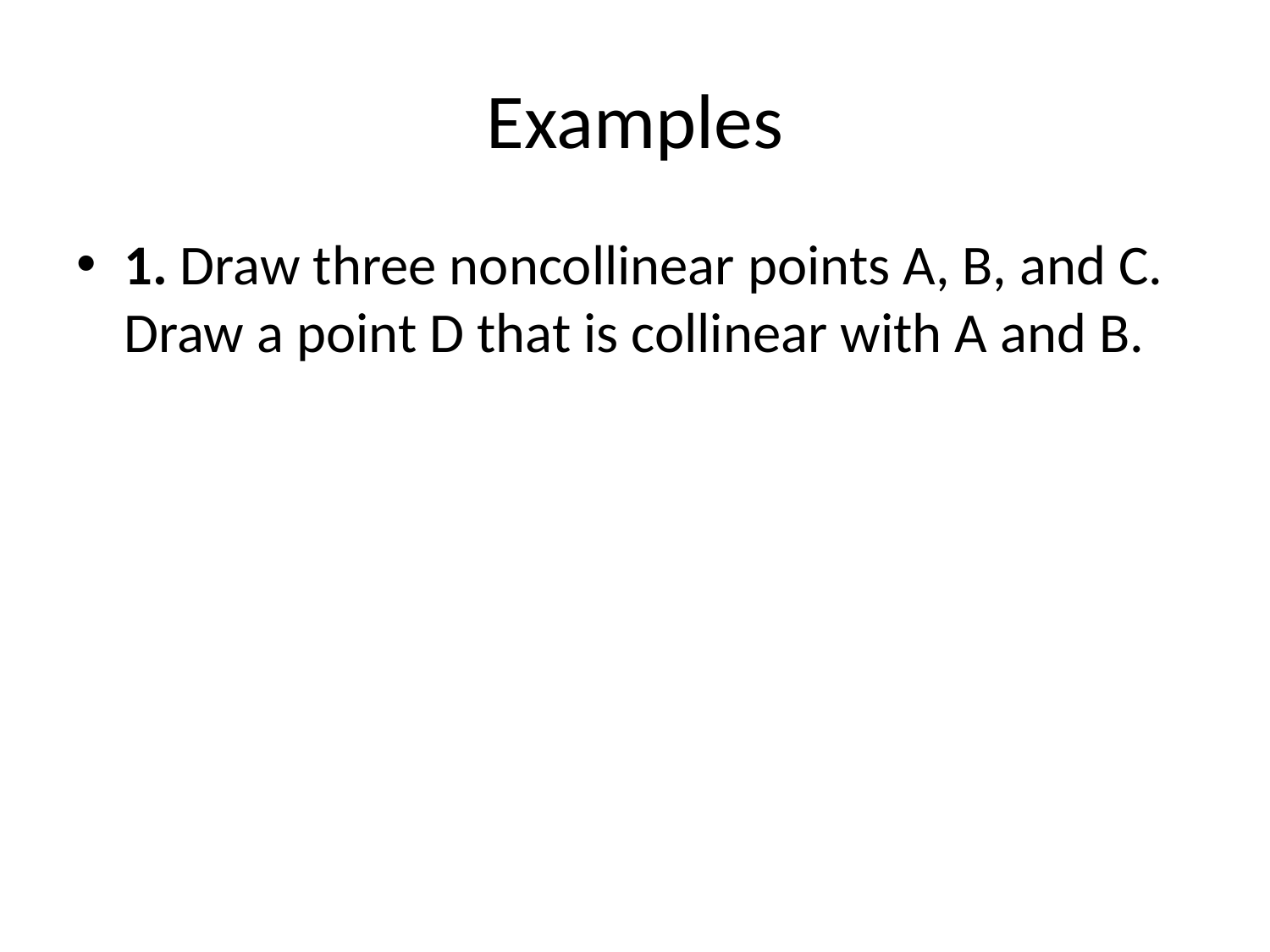

# Examples
1. Draw three noncollinear points A, B, and C. Draw a point D that is collinear with A and B.